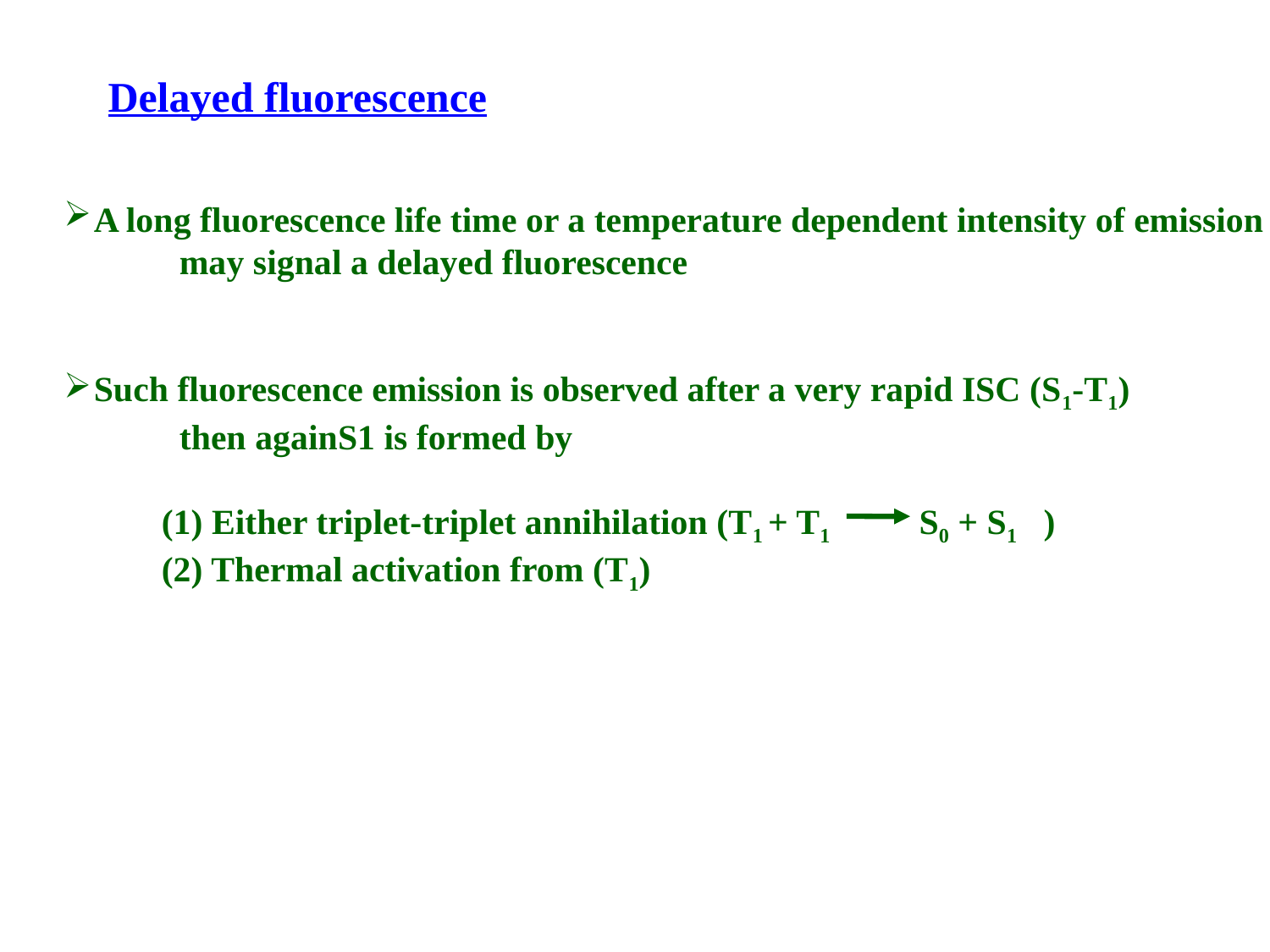

Delayed fluorescence
A long fluorescence life time or a temperature dependent intensity of emission
             may signal a delayed fluorescence

Such fluorescence emission is observed after a very rapid ISC (S1-T1)
             then againS1 is formed by

           (1) Either triplet-triplet annihilation (T1 + T1          S0 + S1   )
           (2) Thermal activation from (T1)